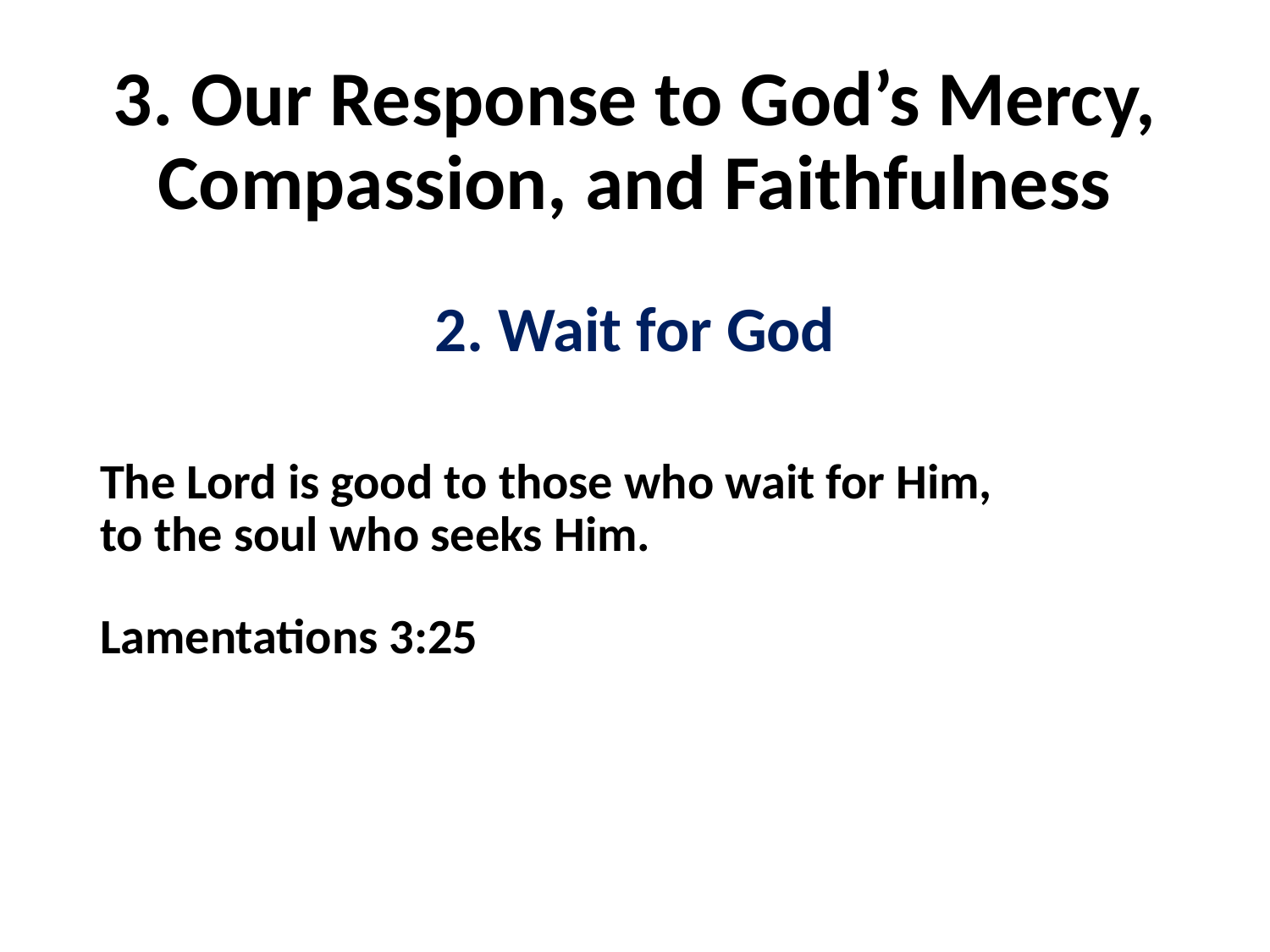

# 3. Our Response to God’s Mercy, Compassion, and Faithfulness
2. Wait for God

The Lord is good to those who wait for Him,
to the soul who seeks Him.

Lamentations 3:25